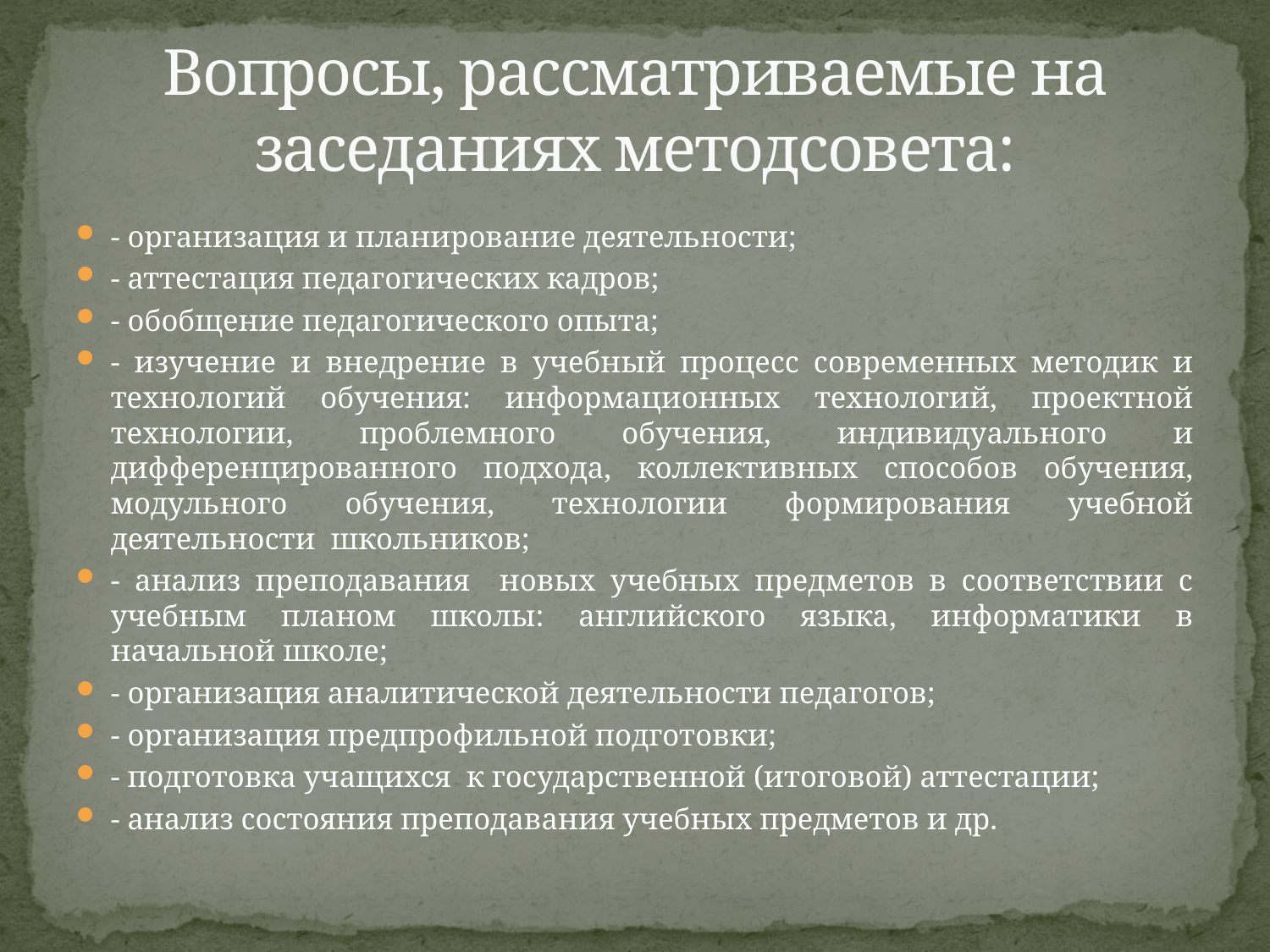

# Вопросы, рассматриваемые на заседаниях методсовета:
- организация и планирование деятельности;
- аттестация педагогических кадров;
- обобщение педагогического опыта;
- изучение и внедрение в учебный процесс современных методик и технологий обучения: информационных технологий, проектной технологии, проблемного обучения, индивидуального и дифференцированного подхода, коллективных способов обучения, модульного обучения, технологии формирования учебной деятельности  школьников;
- анализ преподавания  новых учебных предметов в соответствии с учебным планом школы: английского языка, информатики в начальной школе;
- организация аналитической деятельности педагогов;
- организация предпрофильной подготовки;
- подготовка учащихся  к государственной (итоговой) аттестации;
- анализ состояния преподавания учебных предметов и др.